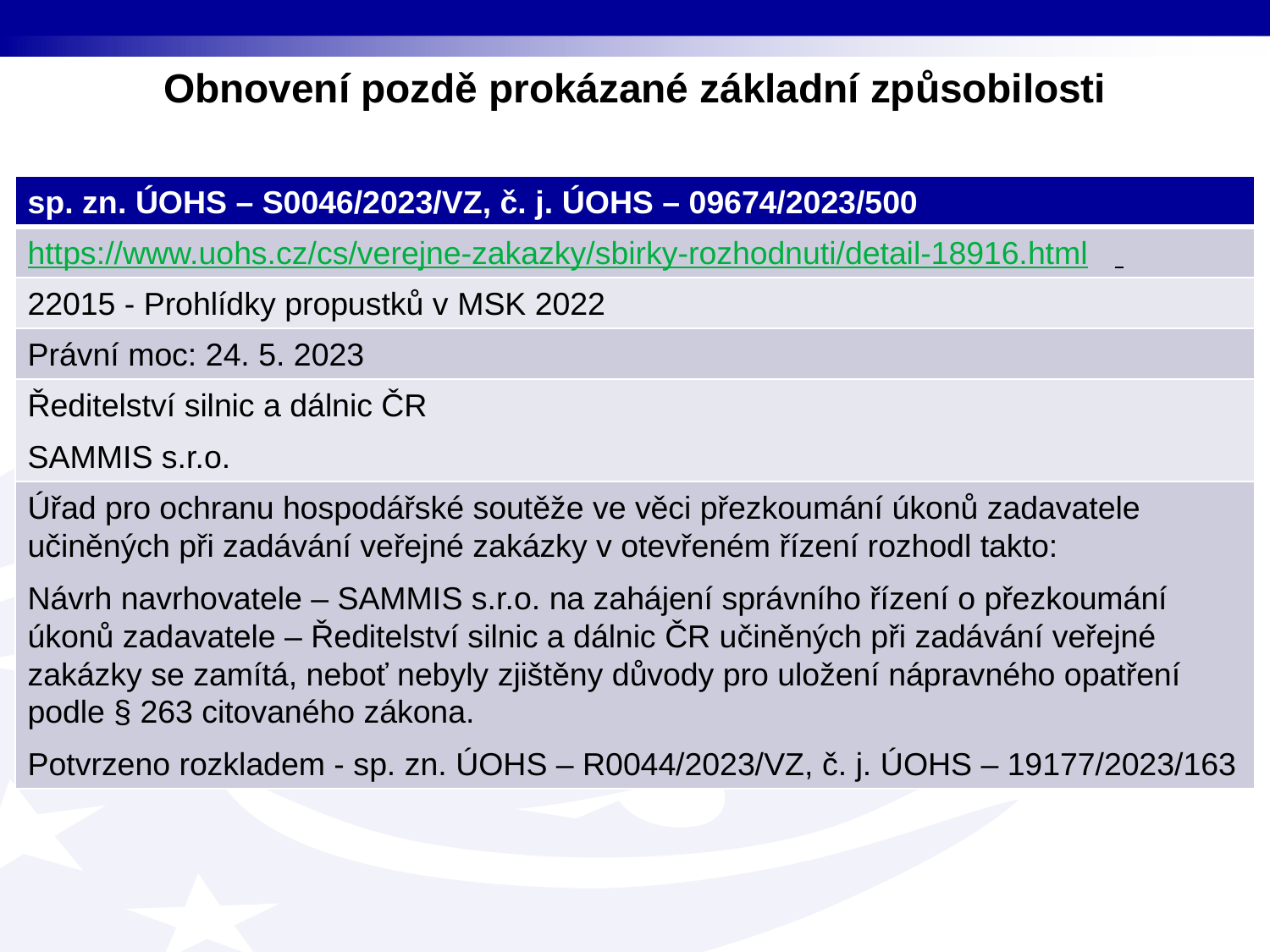

Obnovení pozdě prokázané základní způsobilosti
| sp. zn. ÚOHS – S0046/2023/VZ, č. j. ÚOHS – 09674/2023/500 |
| --- |
| https://www.uohs.cz/cs/verejne-zakazky/sbirky-rozhodnuti/detail-18916.html |
| 22015 - Prohlídky propustků v MSK 2022 |
| Právní moc: 24. 5. 2023 |
| Ředitelství silnic a dálnic ČR SAMMIS s.r.o. |
| Úřad pro ochranu hospodářské soutěže ve věci přezkoumání úkonů zadavatele učiněných při zadávání veřejné zakázky v otevřeném řízení rozhodl takto: Návrh navrhovatele – SAMMIS s.r.o. na zahájení správního řízení o přezkoumání úkonů zadavatele – Ředitelství silnic a dálnic ČR učiněných při zadávání veřejné zakázky se zamítá, neboť nebyly zjištěny důvody pro uložení nápravného opatření podle § 263 citovaného zákona. Potvrzeno rozkladem - sp. zn. ÚOHS – R0044/2023/VZ, č. j. ÚOHS – 19177/2023/163 |